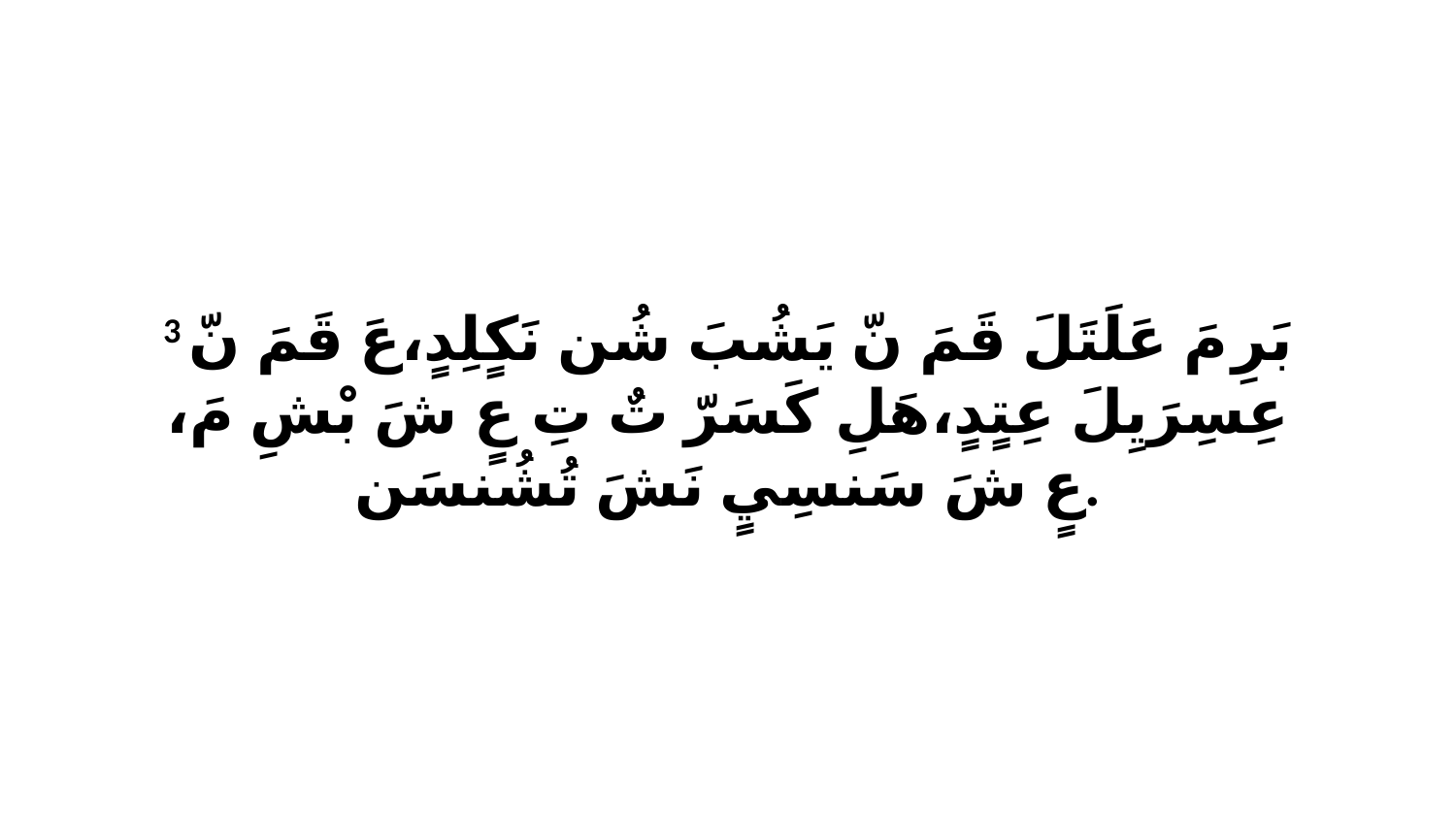

3 بَرِ مَ عَلَتَلَ قَمَ نّ يَشُبَ شُن نَكٍلِدٍ،عَ قَمَ نّ عِسِرَيِلَ عِتٍدٍ،هَلِ كَسَرّ تٌ تِ عٍ شَ بْشِ مَ، عٍ شَ سَنسِيٍ نَشَ تُشُنسَن.